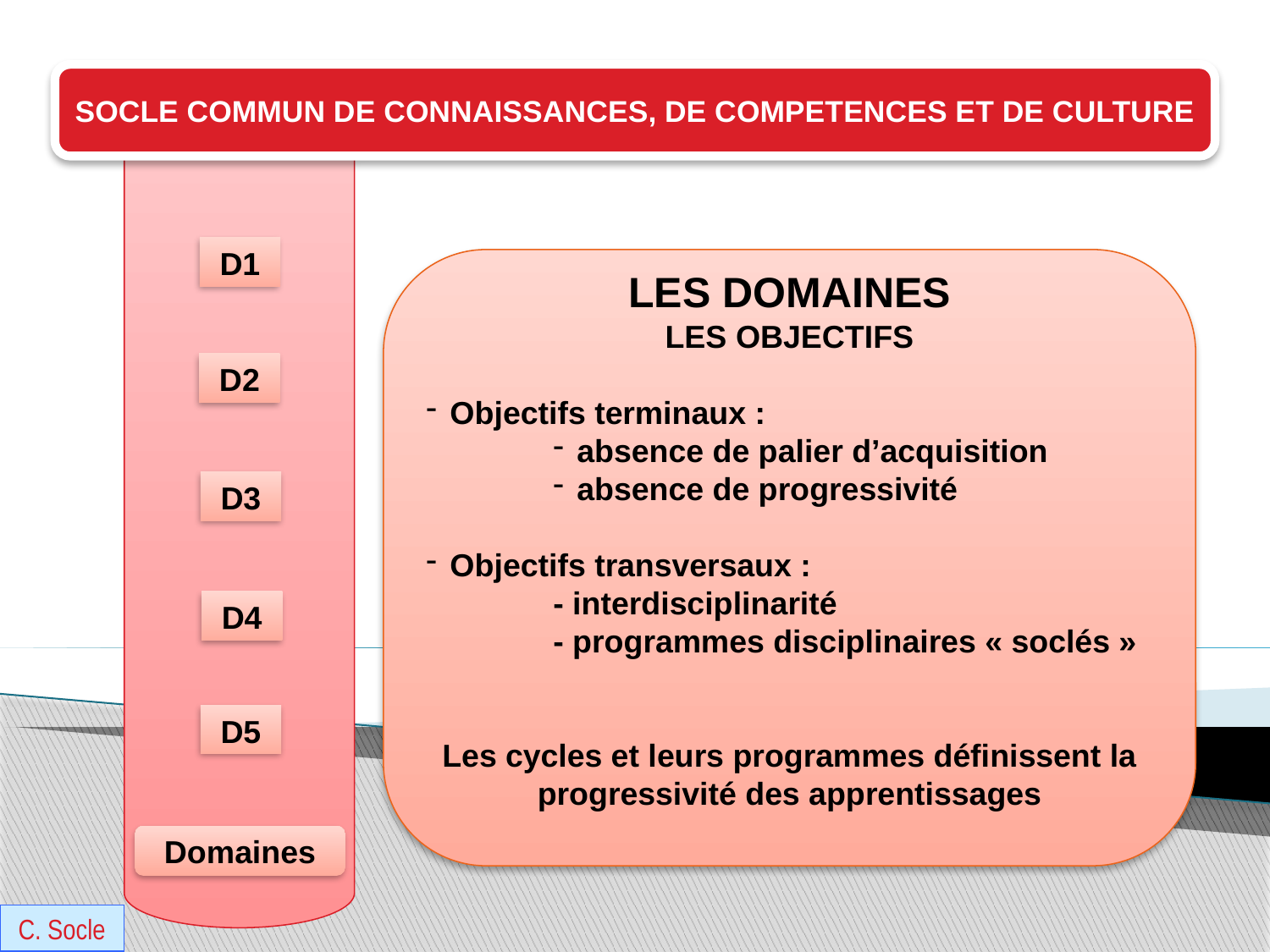

SOCLE COMMUN DE CONNAISSANCES, DE COMPETENCES ET DE CULTURE

D1
LES DOMAINES
LES OBJECTIFS

Objectifs terminaux :
absence de palier d’acquisition
absence de progressivité

Objectifs transversaux :
	- interdisciplinarité
	- programmes disciplinaires « soclés »

Les cycles et leurs programmes définissent la progressivité des apprentissages

D2
D3
D4
D5
Domaines
C. Socle